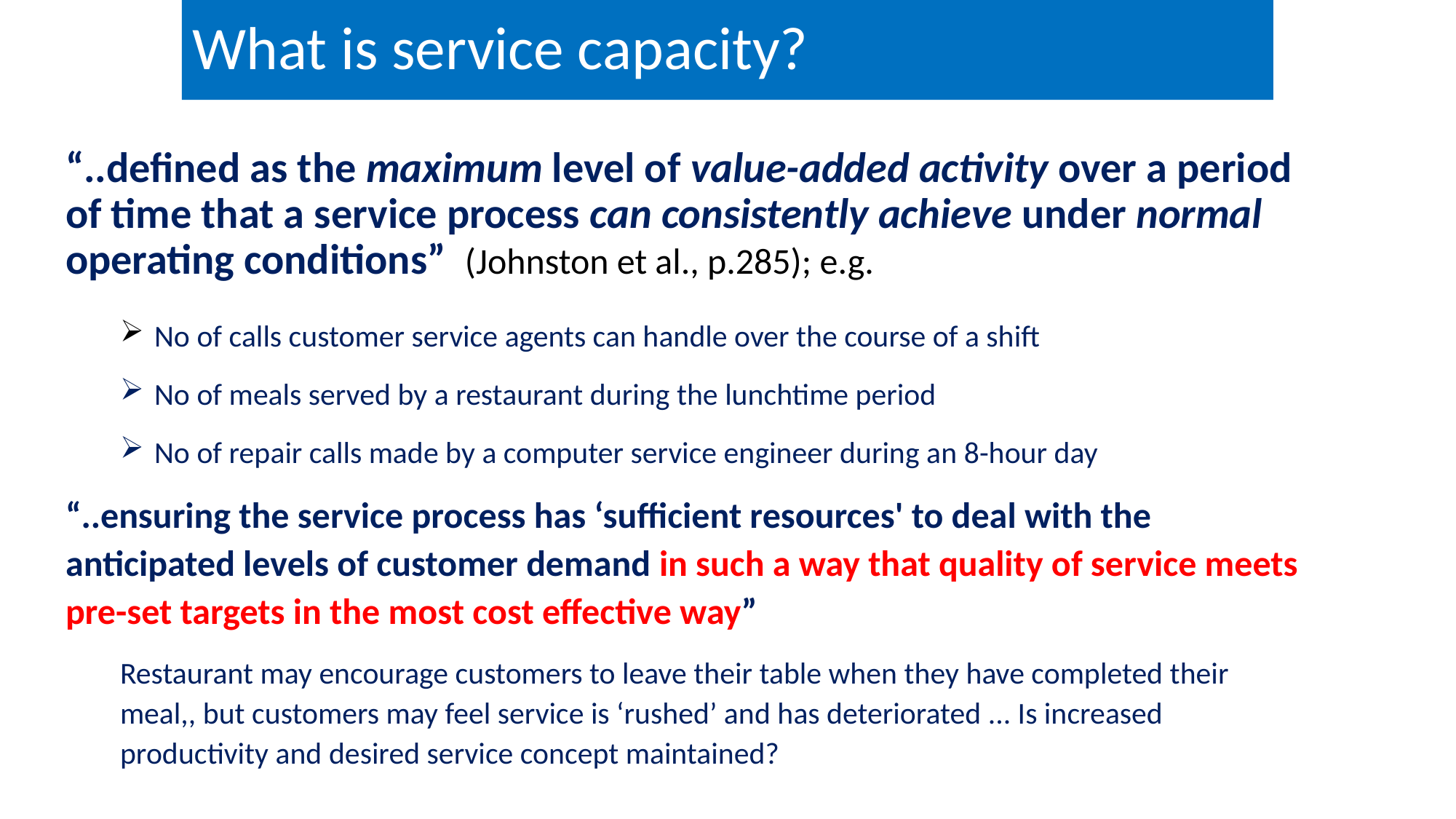

What is service capacity?
“..defined as the maximum level of value-added activity over a period of time that a service process can consistently achieve under normal operating conditions”  (Johnston et al., p.285); e.g.

 No of calls customer service agents can handle over the course of a shift
 No of meals served by a restaurant during the lunchtime period
 No of repair calls made by a computer service engineer during an 8-hour day
“..ensuring the service process has ‘sufficient resources' to deal with the anticipated levels of customer demand in such a way that quality of service meets pre-set targets in the most cost effective way”
Restaurant may encourage customers to leave their table when they have completed their meal,, but customers may feel service is ‘rushed’ and has deteriorated ... Is increased productivity and desired service concept maintained?